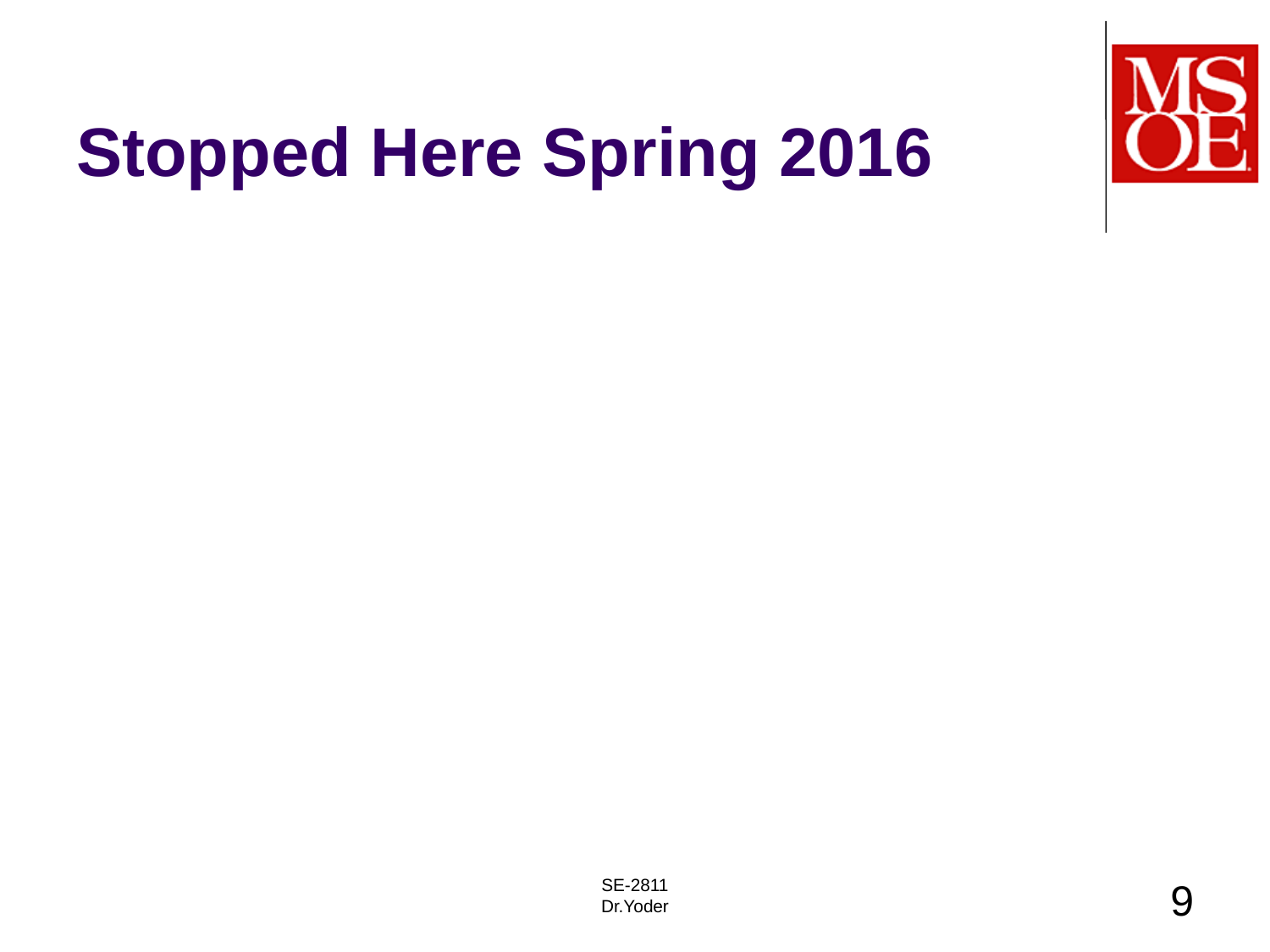

# Stopped Here Spring 2016

SE-2811
Dr.Yoder
9